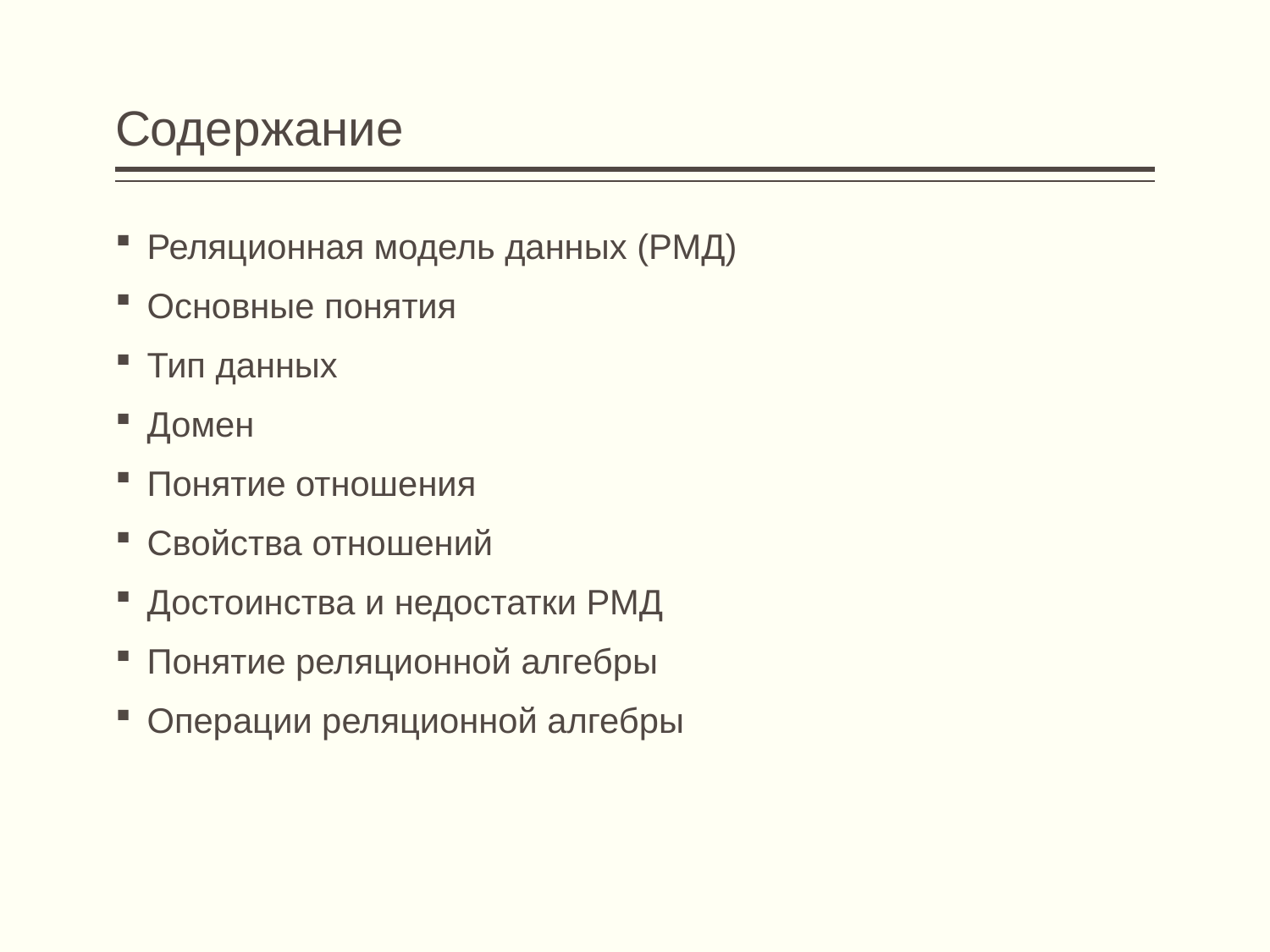

# Содержание
Реляционная модель данных (РМД)
Основные понятия
Тип данных
Домен
Понятие отношения
Свойства отношений
Достоинства и недостатки РМД
Понятие реляционной алгебры
Операции реляционной алгебры